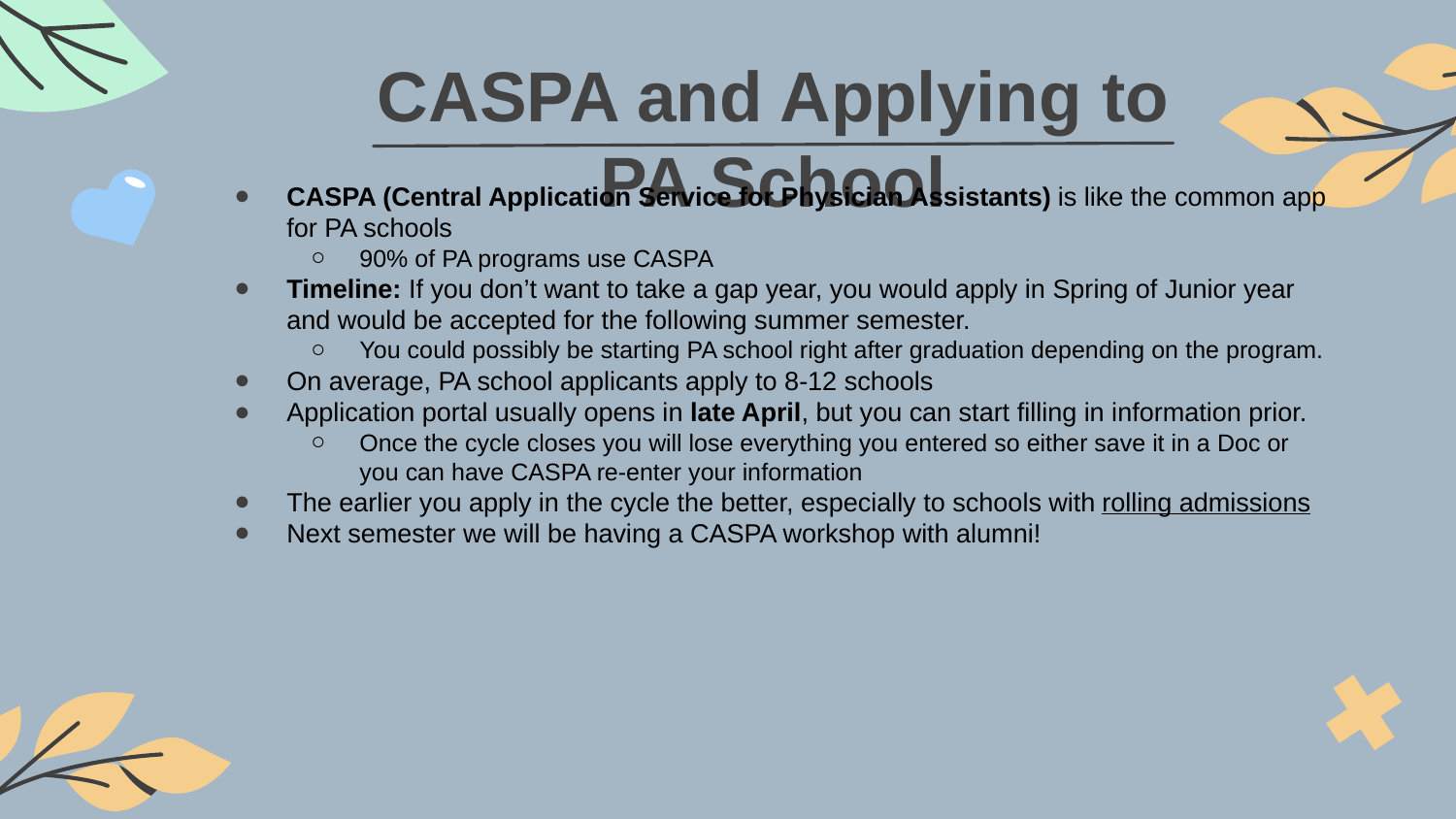

CASPA and Applying to PA School

CASPA (Central Application Service for Physician Assistants) is like the common app for PA schools
90% of PA programs use CASPA
Timeline: If you don’t want to take a gap year, you would apply in Spring of Junior year and would be accepted for the following summer semester.
You could possibly be starting PA school right after graduation depending on the program.
On average, PA school applicants apply to 8-12 schools
Application portal usually opens in late April, but you can start filling in information prior.
Once the cycle closes you will lose everything you entered so either save it in a Doc or you can have CASPA re-enter your information
The earlier you apply in the cycle the better, especially to schools with rolling admissions
Next semester we will be having a CASPA workshop with alumni!